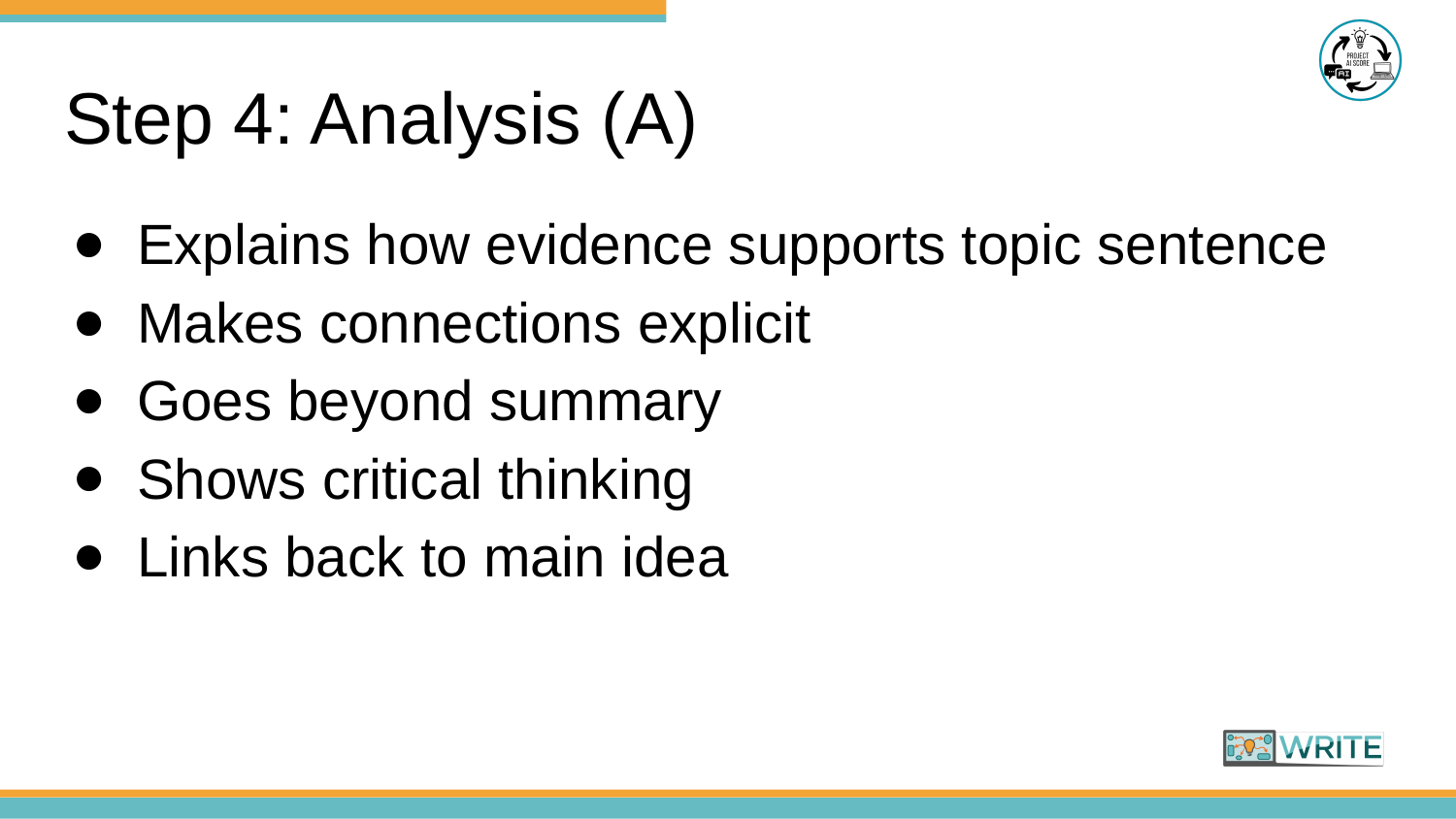

# Step 4: Analysis (A)
Explains how evidence supports topic sentence
Makes connections explicit
Goes beyond summary
Shows critical thinking
Links back to main idea